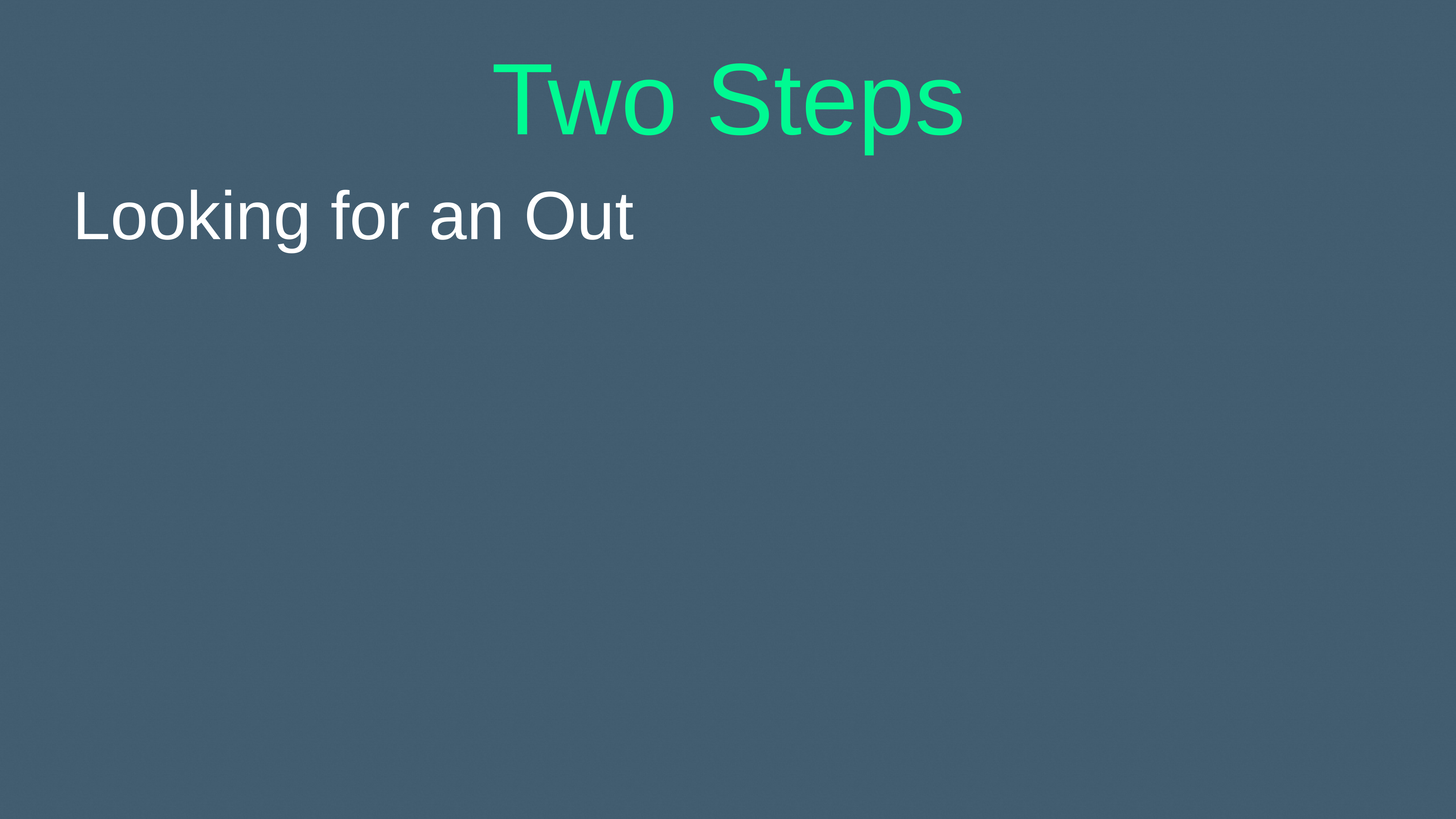

# Two Steps
Looking for an Out